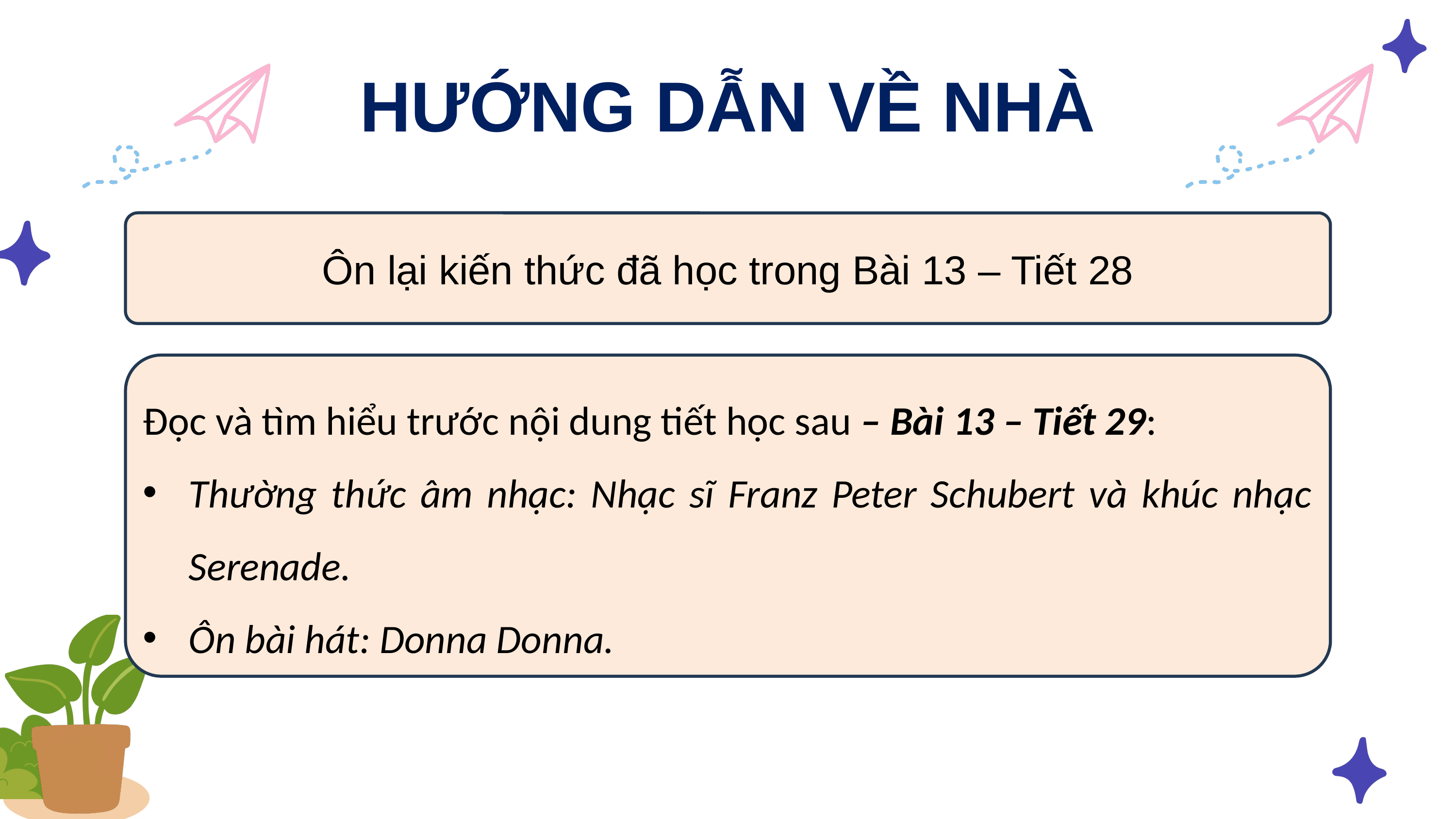

HƯỚNG DẪN VỀ NHÀ

Ôn lại kiến thức đã học trong Bài 13 – Tiết 28

Đọc và tìm hiểu trước nội dung tiết học sau – Bài 13 – Tiết 29:
Thường thức âm nhạc: Nhạc sĩ Franz Peter Schubert và khúc nhạc Serenade.
Ôn bài hát: Donna Donna.